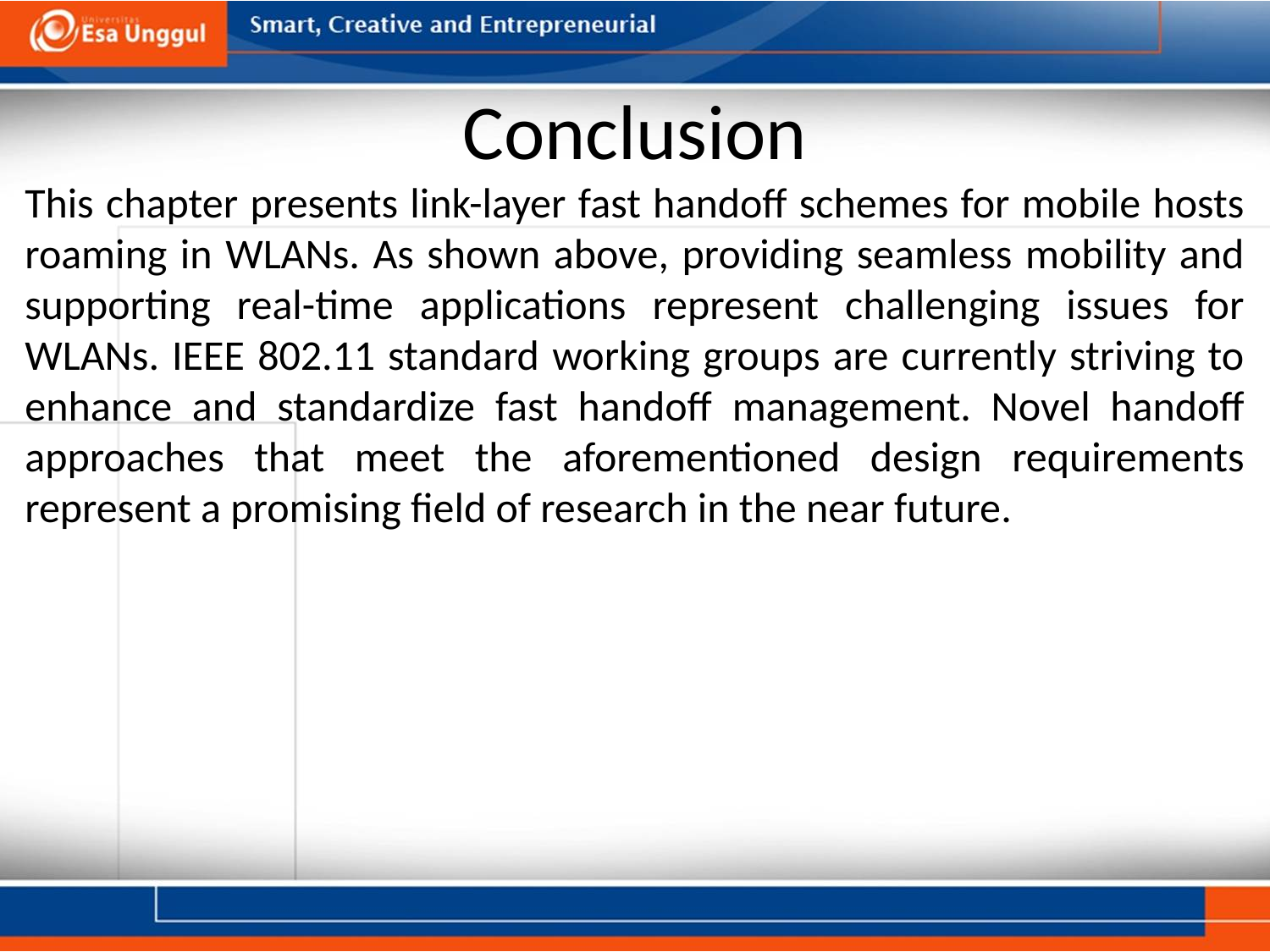

# Conclusion
This chapter presents link-layer fast handoff schemes for mobile hosts roaming in WLANs. As shown above, providing seamless mobility and supporting real-time applications represent challenging issues for WLANs. IEEE 802.11 standard working groups are currently striving to enhance and standardize fast handoff management. Novel handoff approaches that meet the aforementioned design requirements represent a promising field of research in the near future.